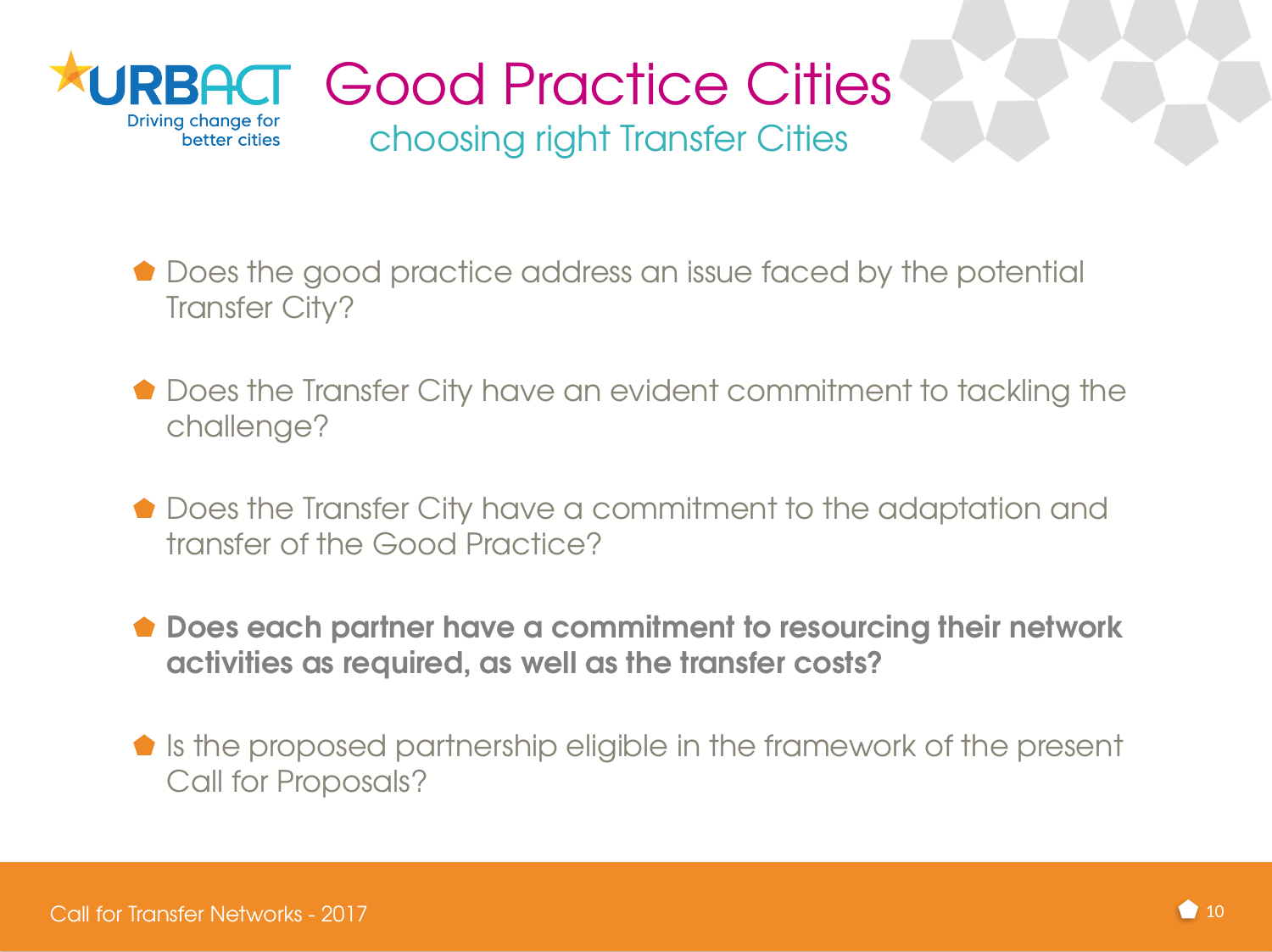

# Good Practice Cities choosing right Transfer Cities
Does the good practice address an issue faced by the potential Transfer City?

Does the Transfer City have an evident commitment to tackling the challenge?

Does the Transfer City have a commitment to the adaptation and transfer of the Good Practice?

Does each partner have a commitment to resourcing their network activities as required, as well as the transfer costs?

Is the proposed partnership eligible in the framework of the present Call for Proposals?

10
Call for Transfer Networks - 2017